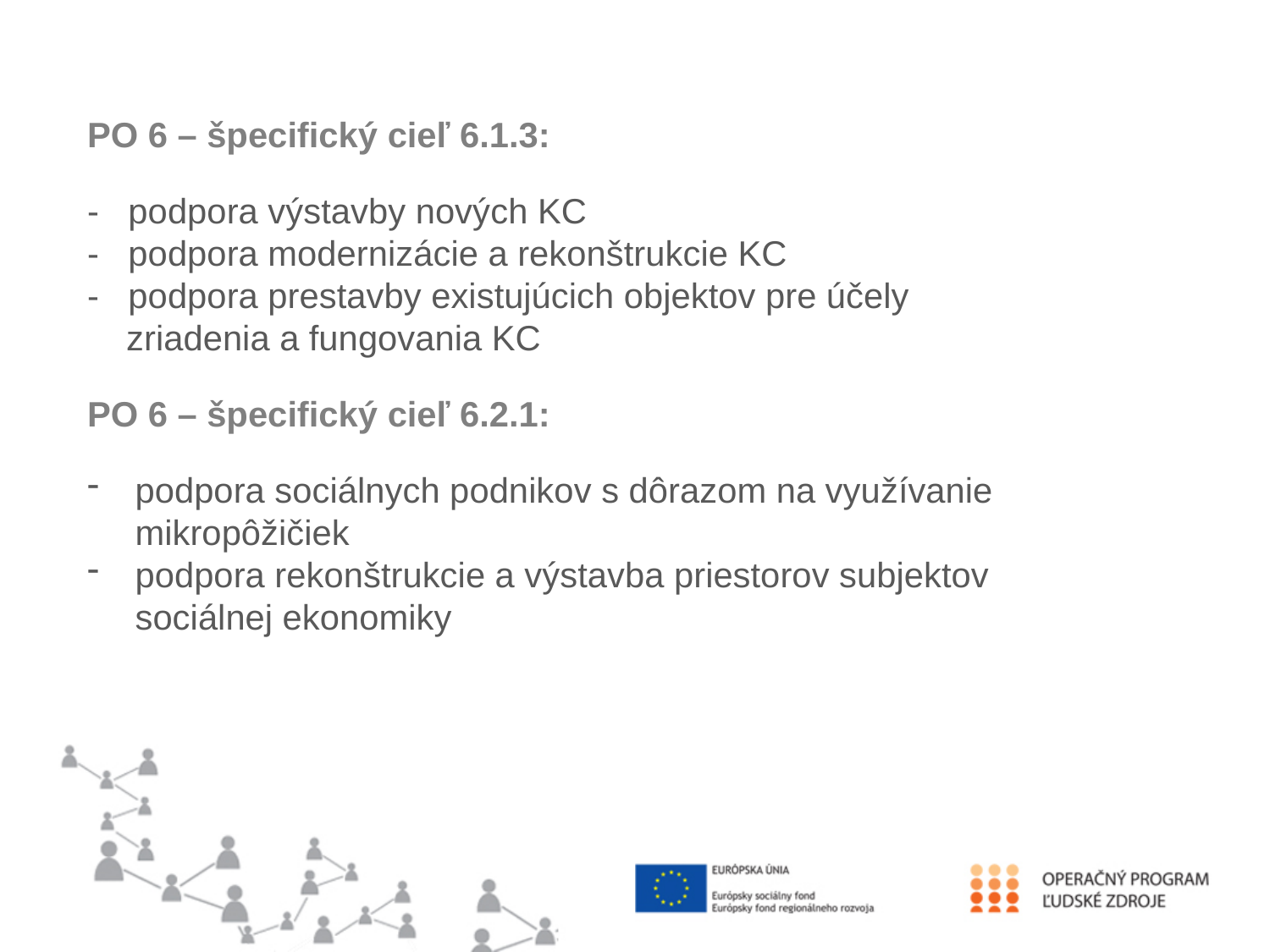

PO 6 – špecifický cieľ 6.1.3:

-   podpora výstavby nových KC
-   podpora modernizácie a rekonštrukcie KC
-   podpora prestavby existujúcich objektov pre účely
    zriadenia a fungovania KC

PO 6 – špecifický cieľ 6.2.1:

podpora sociálnych podnikov s dôrazom na využívanie mikropôžičiek
podpora rekonštrukcie a výstavba priestorov subjektov sociálnej ekonomiky